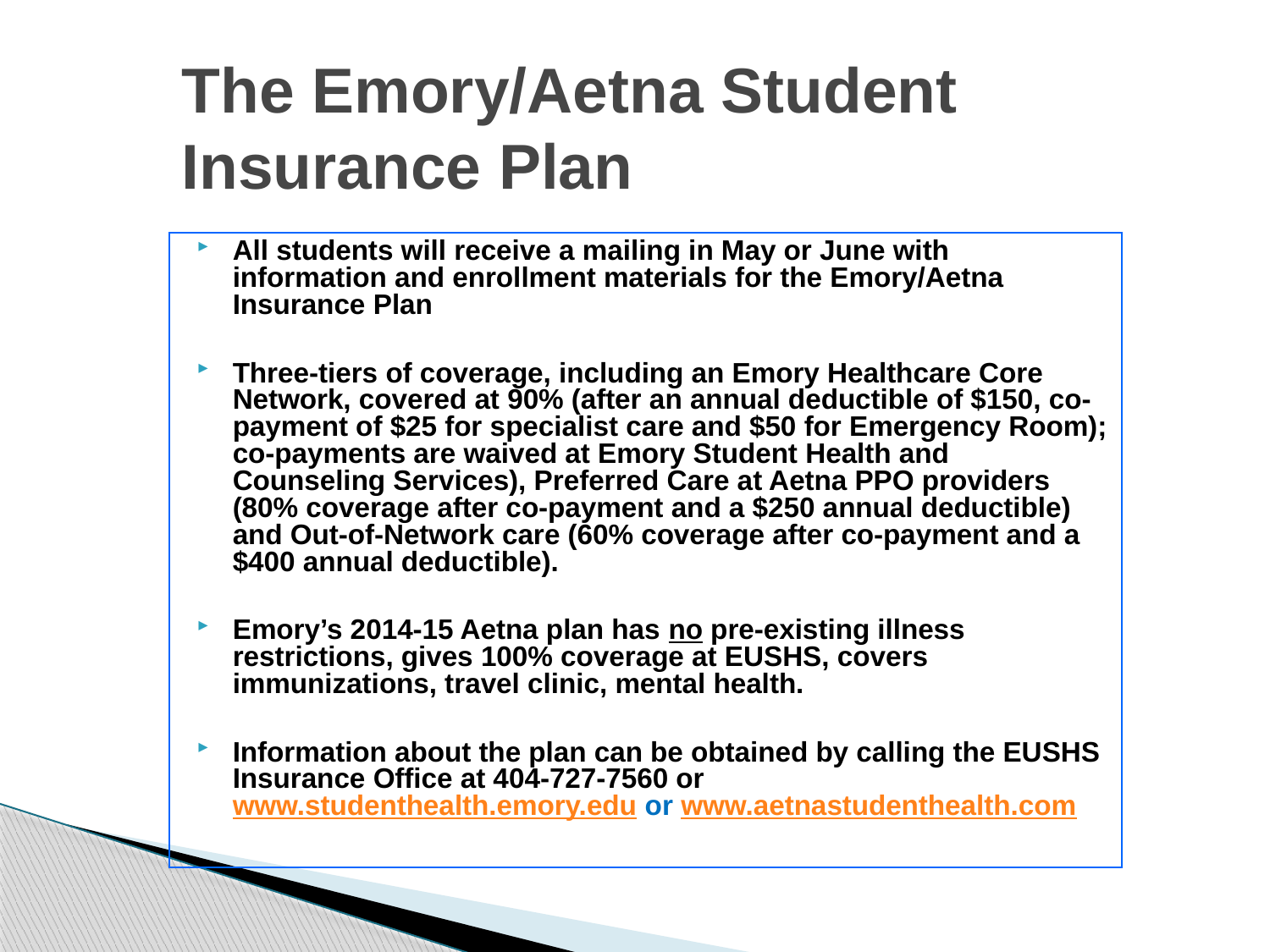

# The Emory/Aetna Student Insurance Plan
All students will receive a mailing in May or June with information and enrollment materials for the Emory/Aetna Insurance Plan

Three-tiers of coverage, including an Emory Healthcare Core Network, covered at 90% (after an annual deductible of $150, co-payment of $25 for specialist care and $50 for Emergency Room); co-payments are waived at Emory Student Health and Counseling Services), Preferred Care at Aetna PPO providers (80% coverage after co-payment and a $250 annual deductible) and Out-of-Network care (60% coverage after co-payment and a $400 annual deductible).

Emory’s 2014-15 Aetna plan has no pre-existing illness restrictions, gives 100% coverage at EUSHS, covers immunizations, travel clinic, mental health.

Information about the plan can be obtained by calling the EUSHS Insurance Office at 404-727-7560 or www.studenthealth.emory.edu or www.aetnastudenthealth.com